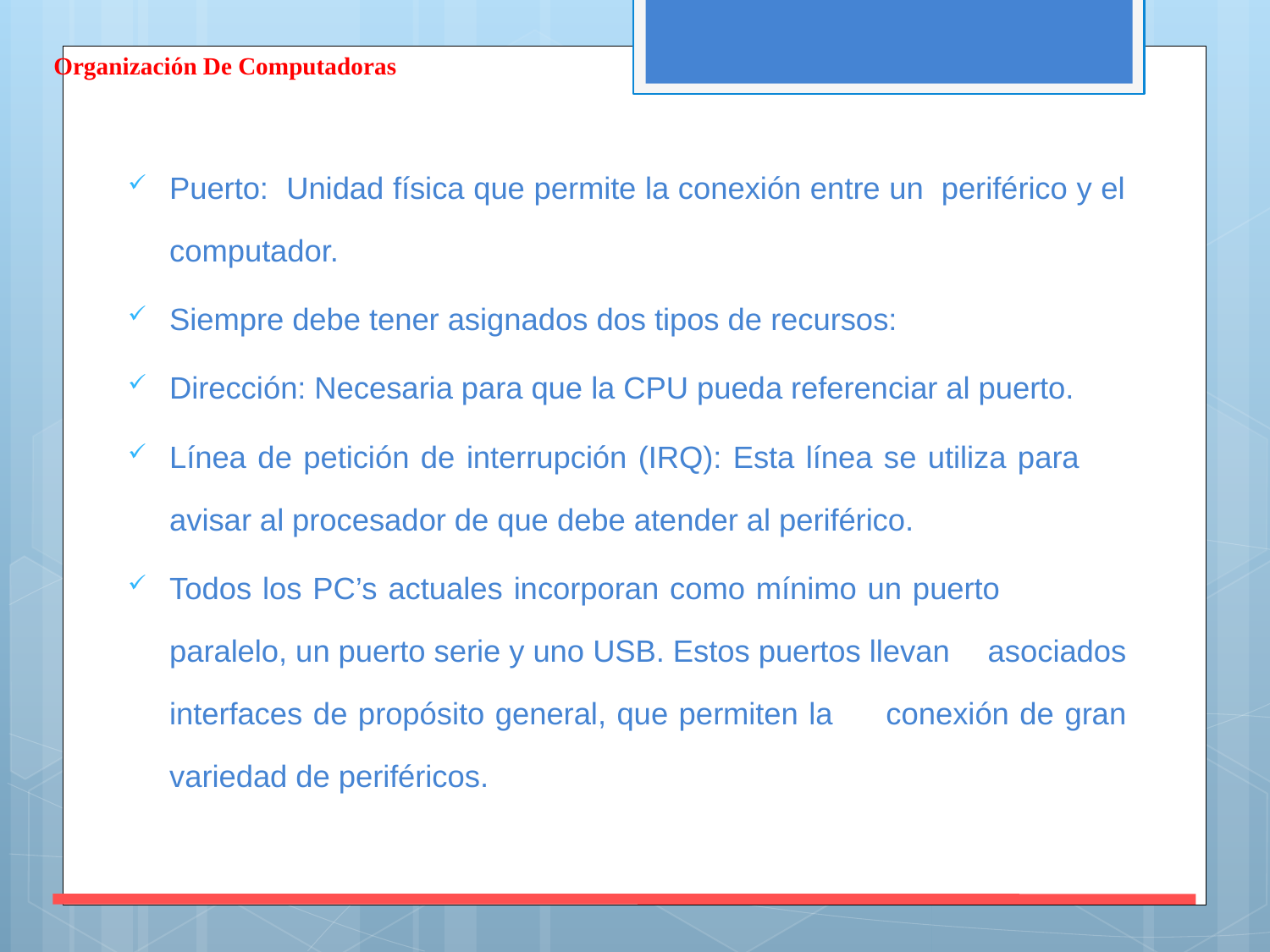

Organización De Computadoras
Puerto:  Unidad física que permite la conexión entre un  periférico y el computador.
Siempre debe tener asignados dos tipos de recursos:
Dirección: Necesaria para que la CPU pueda referenciar al puerto.
Línea de petición de interrupción (IRQ): Esta línea se utiliza para     avisar al procesador de que debe atender al periférico.
Todos los PC’s actuales incorporan como mínimo un puerto 	paralelo, un puerto serie y uno USB. Estos puertos llevan	asociados interfaces de propósito general, que permiten la 	conexión de gran variedad de periféricos.